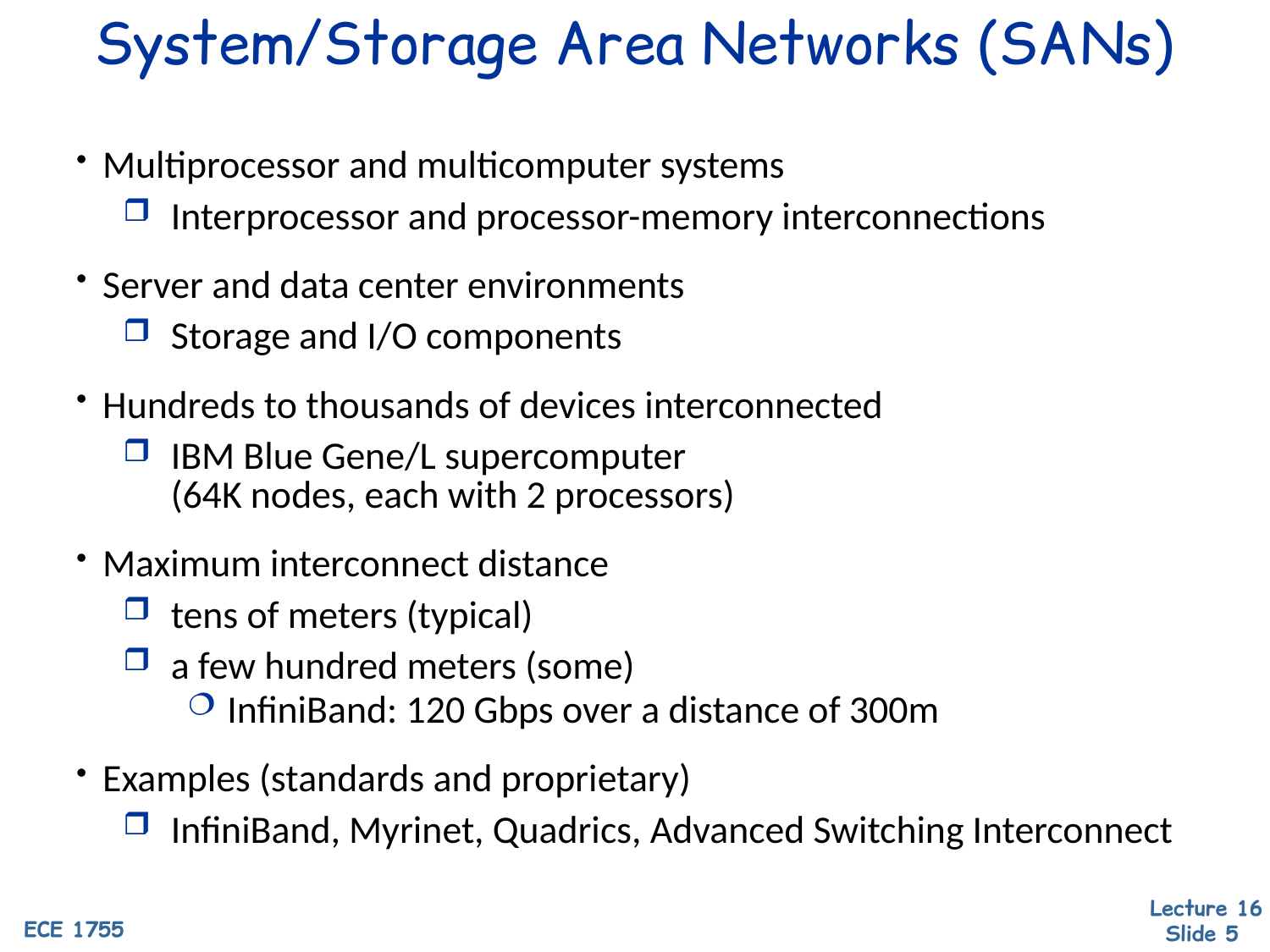

# System/Storage Area Networks (SANs)
Multiprocessor and multicomputer systems
Interprocessor and processor-memory interconnections
Server and data center environments
Storage and I/O components
Hundreds to thousands of devices interconnected
IBM Blue Gene/L supercomputer
(64K nodes, each with 2 processors)
Maximum interconnect distance
tens of meters (typical)
a few hundred meters (some)
InfiniBand: 120 Gbps over a distance of 300m
Examples (standards and proprietary)
InfiniBand, Myrinet, Quadrics, Advanced Switching Interconnect